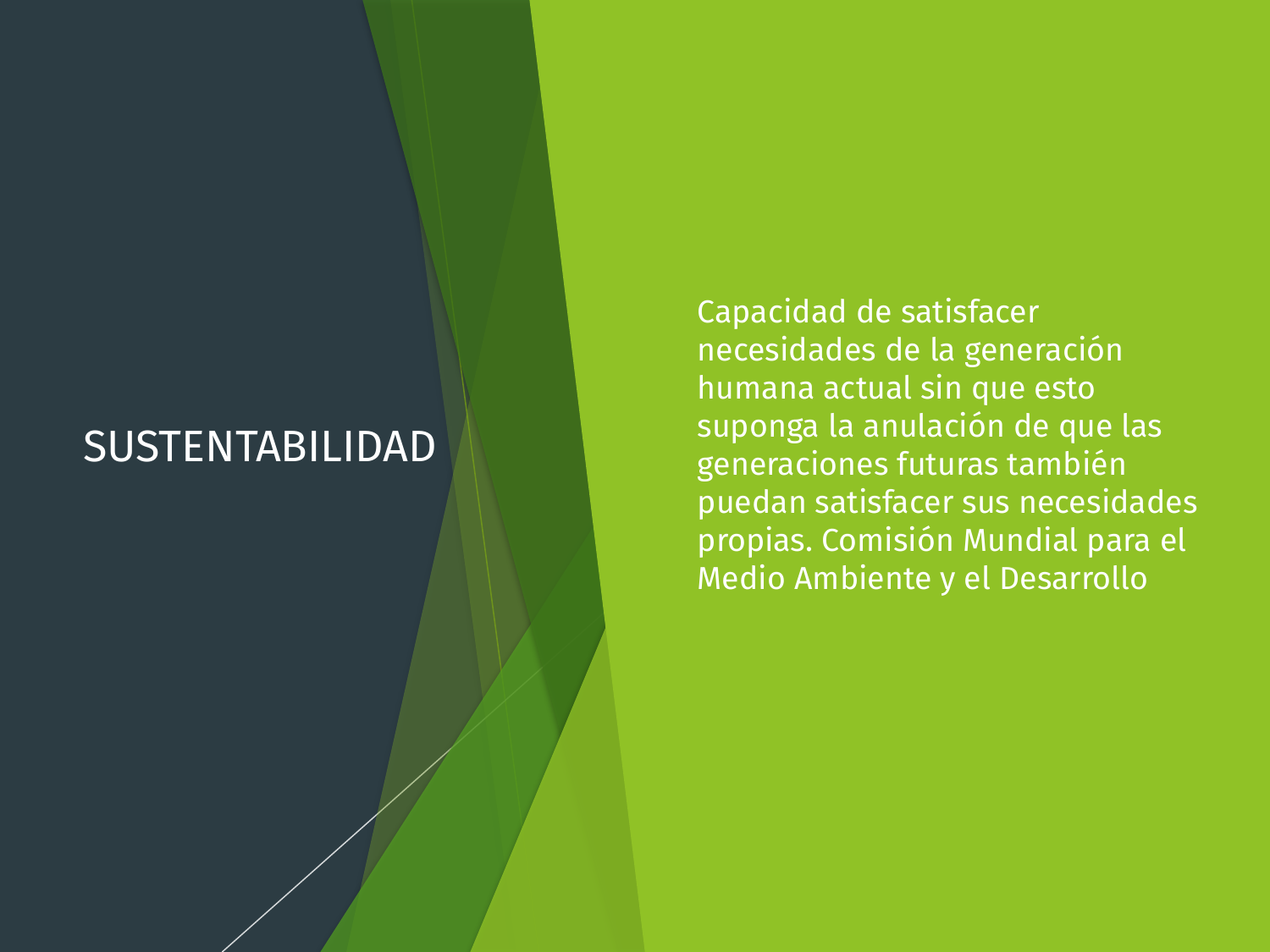

# SUSTENTABILIDAD
Capacidad de satisfacer necesidades de la generación humana actual sin que esto suponga la anulación de que las generaciones futuras también puedan satisfacer sus necesidades propias. Comisión Mundial para el Medio Ambiente y el Desarrollo